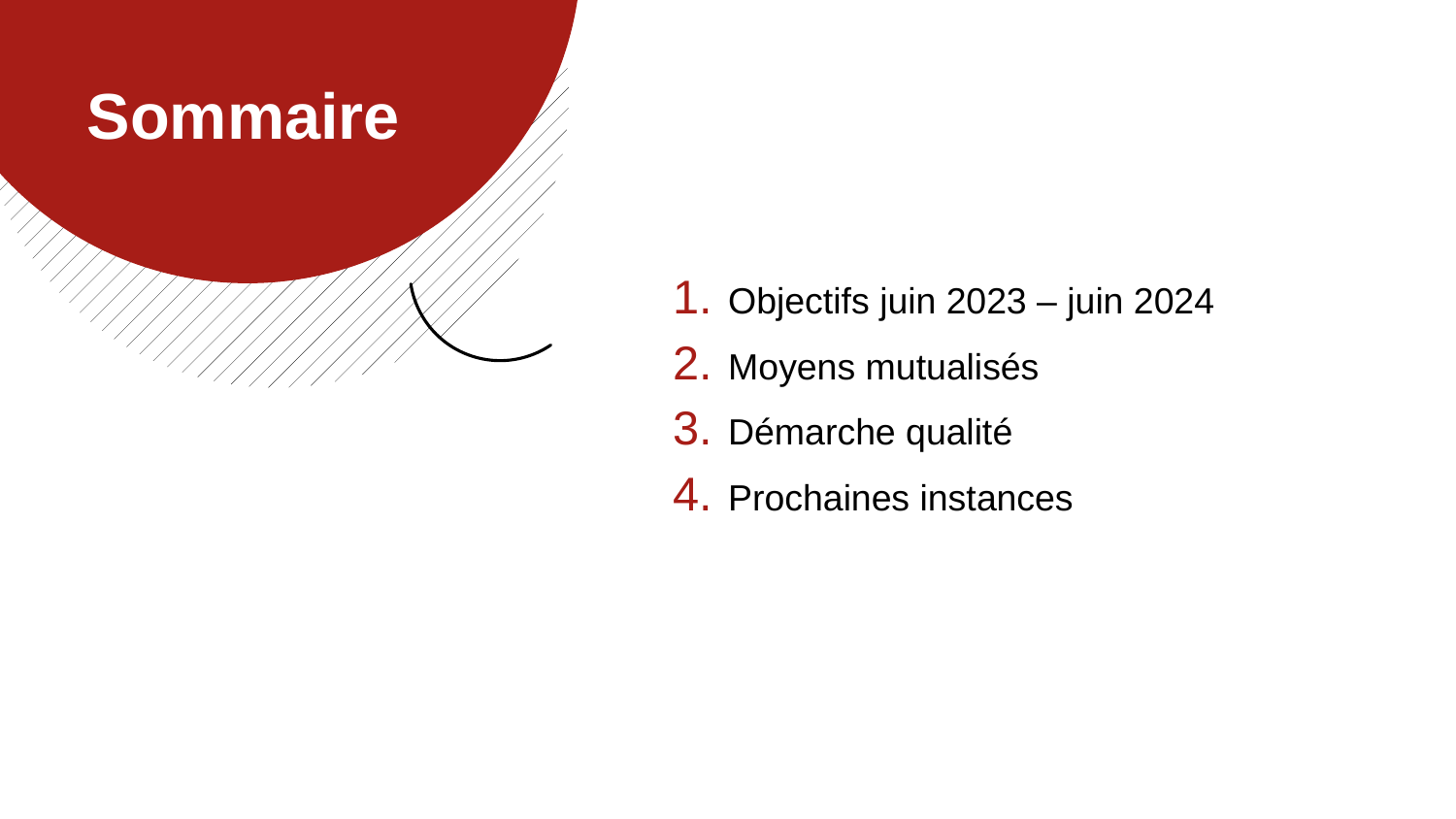

Sommaire

Objectifs juin 2023 – juin 2024
Moyens mutualisés
Démarche qualité
Prochaines instances